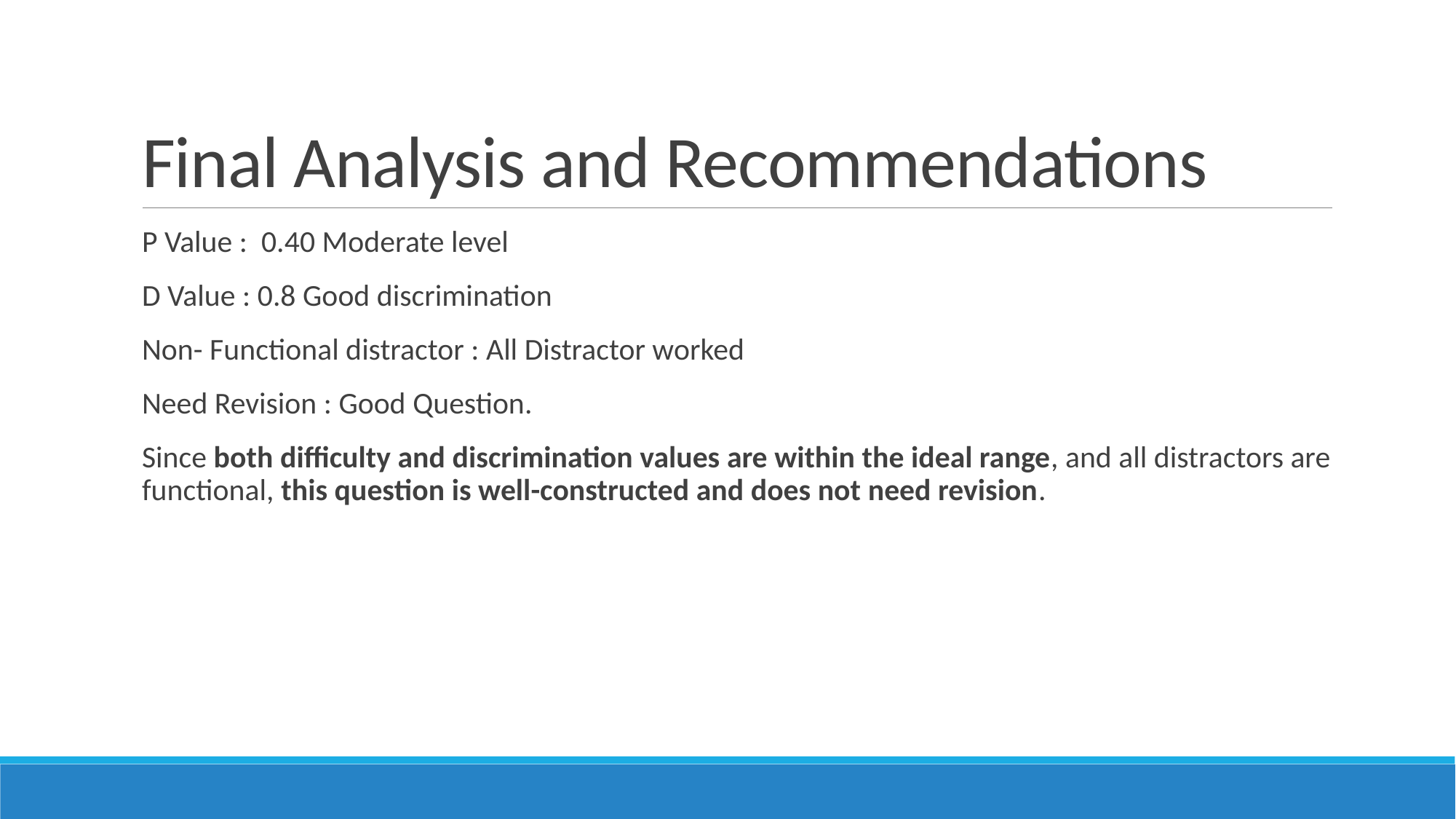

# Final Analysis and Recommendations
P Value :  0.40 Moderate level
D Value : 0.8 Good discrimination
Non- Functional distractor : All Distractor worked
Need Revision : Good Question.
Since both difficulty and discrimination values are within the ideal range, and all distractors are functional, this question is well-constructed and does not need revision.